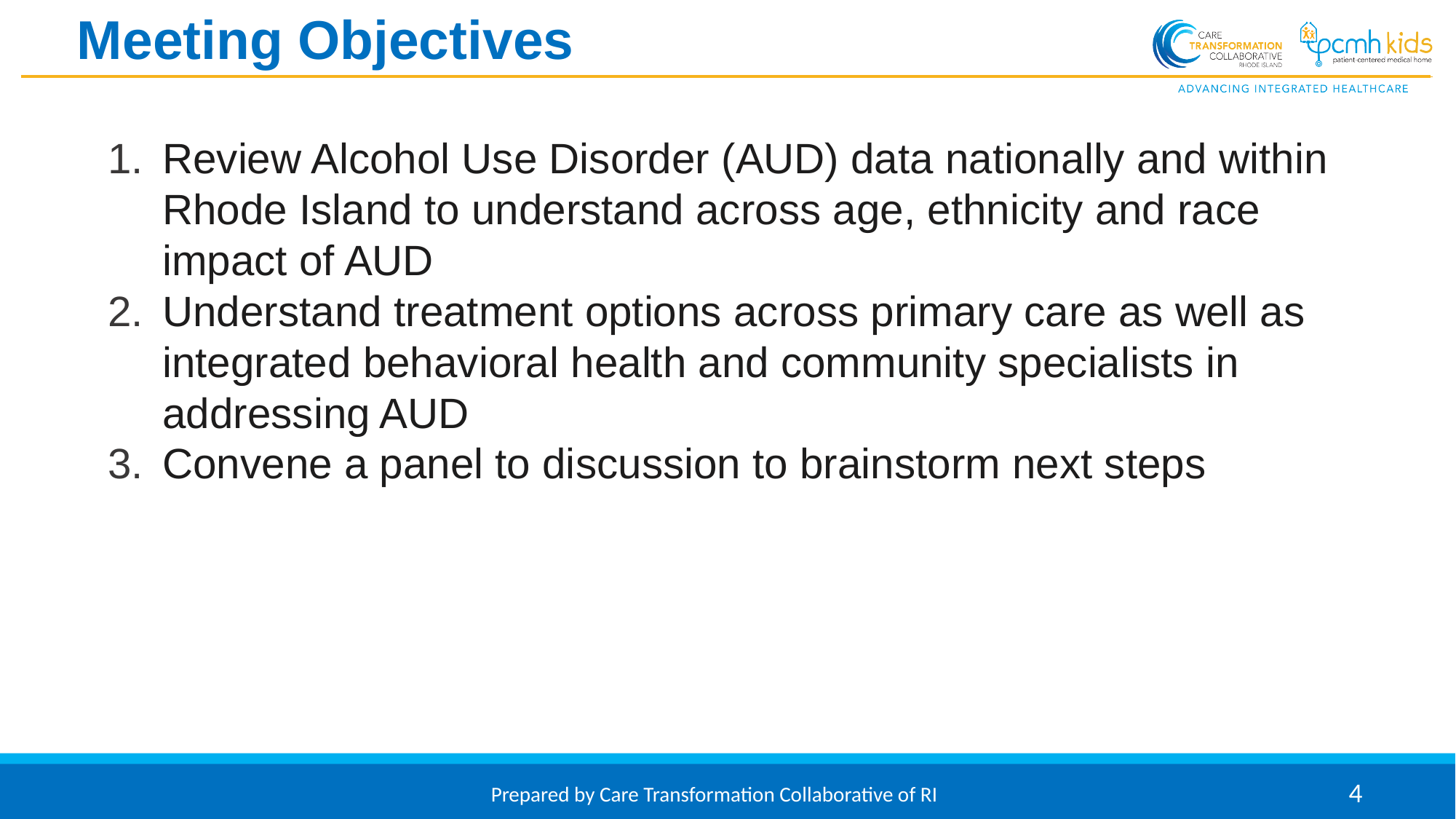

Meeting Objectives
Review Alcohol Use Disorder (AUD) data nationally and within Rhode Island to understand across age, ethnicity and race impact of AUD
Understand treatment options across primary care as well as integrated behavioral health and community specialists in addressing AUD
Convene a panel to discussion to brainstorm next steps
Prepared by Care Transformation Collaborative of RI